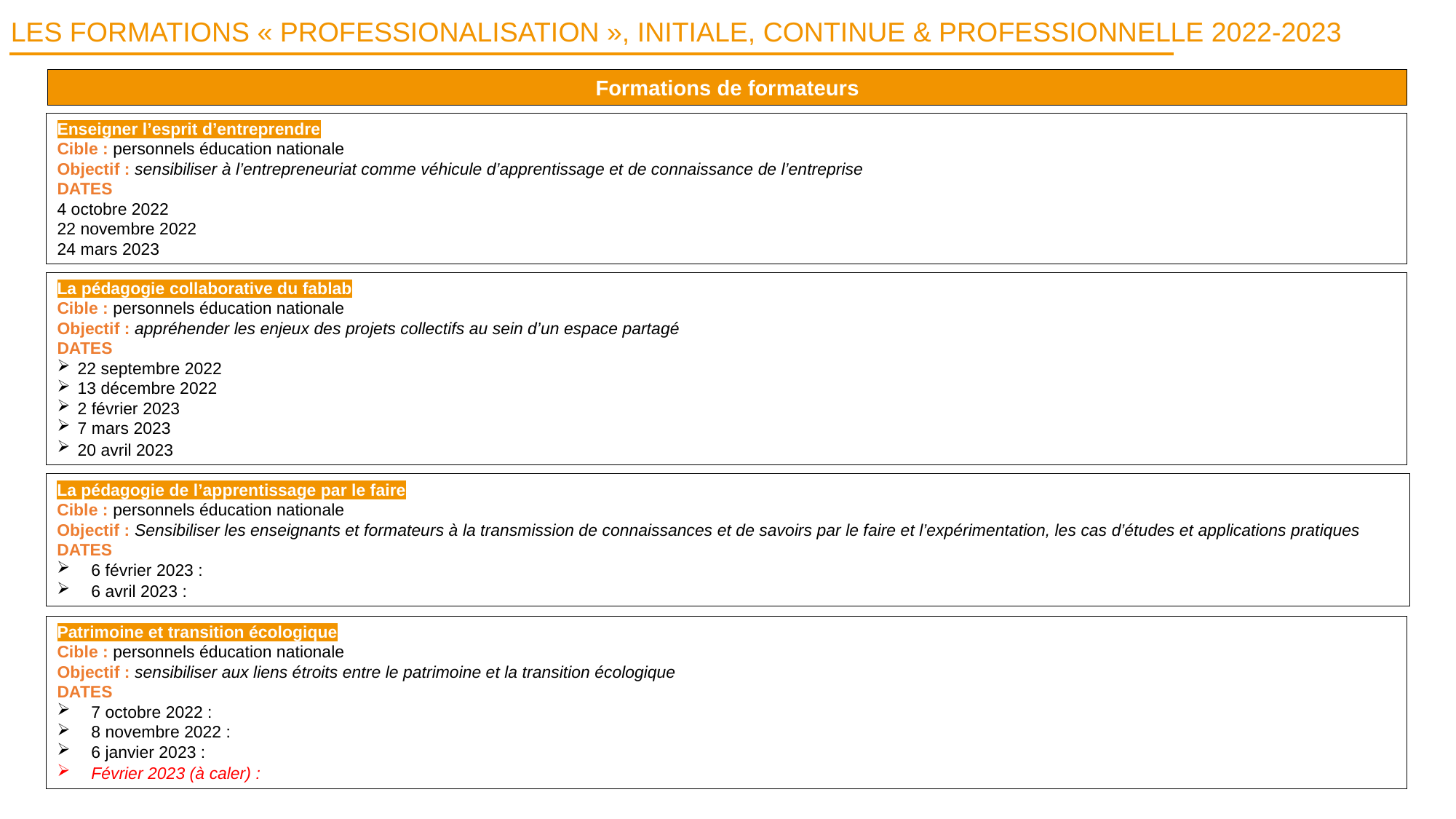

LES FORMATIONS « PROFESSIONALISATION », INITIALE, CONTINUE & PROFESSIONNELLE 2022-2023
Formations de formateurs
Enseigner l’esprit d’entreprendre
Cible : personnels éducation nationale
Objectif : sensibiliser à l’entrepreneuriat comme véhicule d’apprentissage et de connaissance de l’entreprise
DATES
4 octobre 2022
22 novembre 2022
24 mars 2023
La pédagogie collaborative du fablab
Cible : personnels éducation nationale
Objectif : appréhender les enjeux des projets collectifs au sein d’un espace partagé
DATES
22 septembre 2022
13 décembre 2022
2 février 2023
7 mars 2023
20 avril 2023
La pédagogie de l’apprentissage par le faire
Cible : personnels éducation nationale
Objectif : Sensibiliser les enseignants et formateurs à la transmission de connaissances et de savoirs par le faire et l’expérimentation, les cas d’études et applications pratiques
DATES
6 février 2023 :
6 avril 2023 :
Patrimoine et transition écologique
Cible : personnels éducation nationale
Objectif : sensibiliser aux liens étroits entre le patrimoine et la transition écologique
DATES
7 octobre 2022 :
8 novembre 2022 :
6 janvier 2023 :
Février 2023 (à caler) :